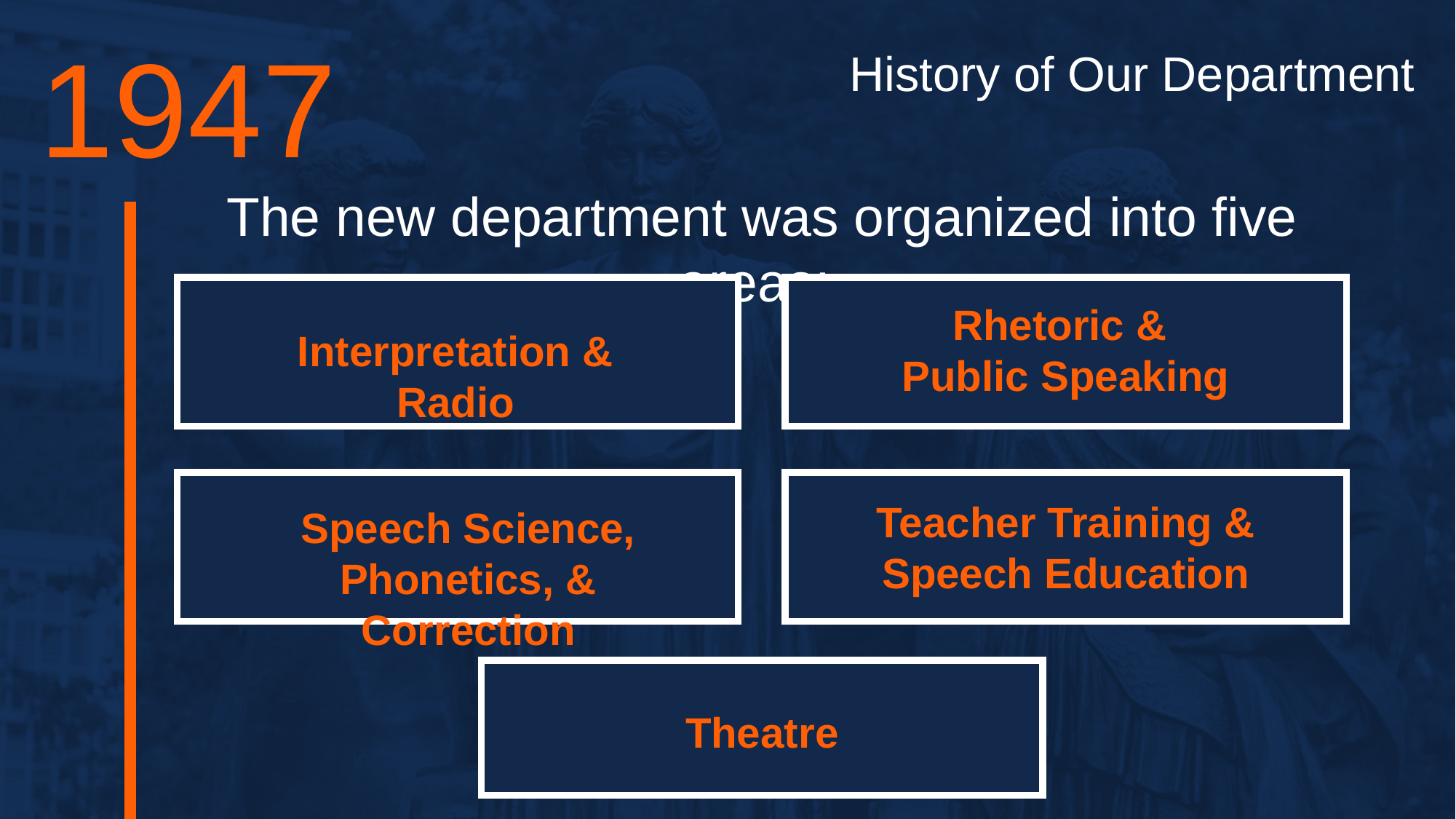

1947
History of Our Department
The new department was organized into five areas:

Rhetoric &
Public Speaking
Interpretation & Radio

Teacher Training & Speech Education
Speech Science, Phonetics, & Correction

Theatre